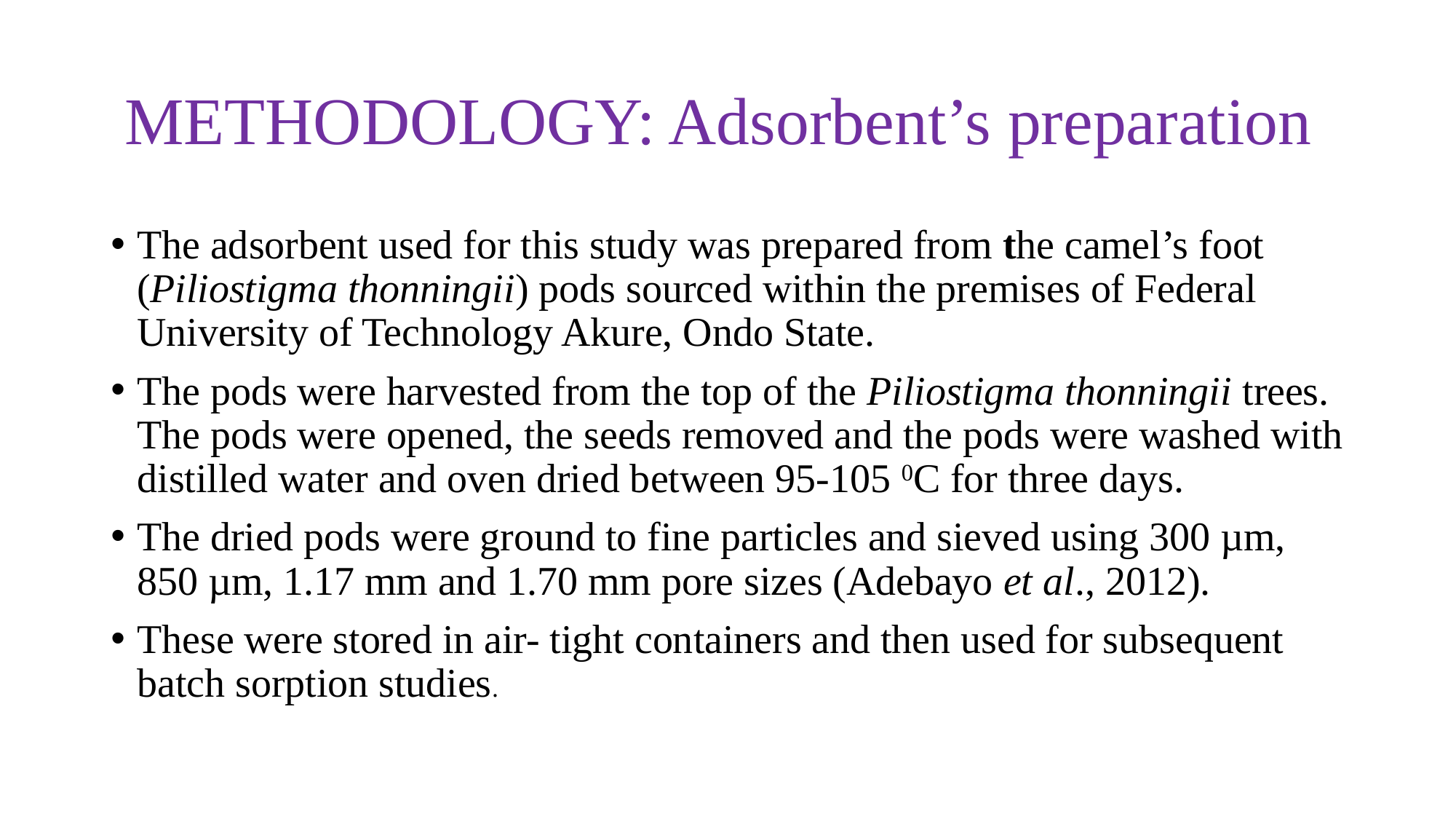

# METHODOLOGY: Adsorbent’s preparation
The adsorbent used for this study was prepared from the camel’s foot (Piliostigma thonningii) pods sourced within the premises of Federal University of Technology Akure, Ondo State.
The pods were harvested from the top of the Piliostigma thonningii trees. The pods were opened, the seeds removed and the pods were washed with distilled water and oven dried between 95-105 0C for three days.
The dried pods were ground to fine particles and sieved using 300 µm, 850 µm, 1.17 mm and 1.70 mm pore sizes (Adebayo et al., 2012).
These were stored in air- tight containers and then used for subsequent batch sorption studies.